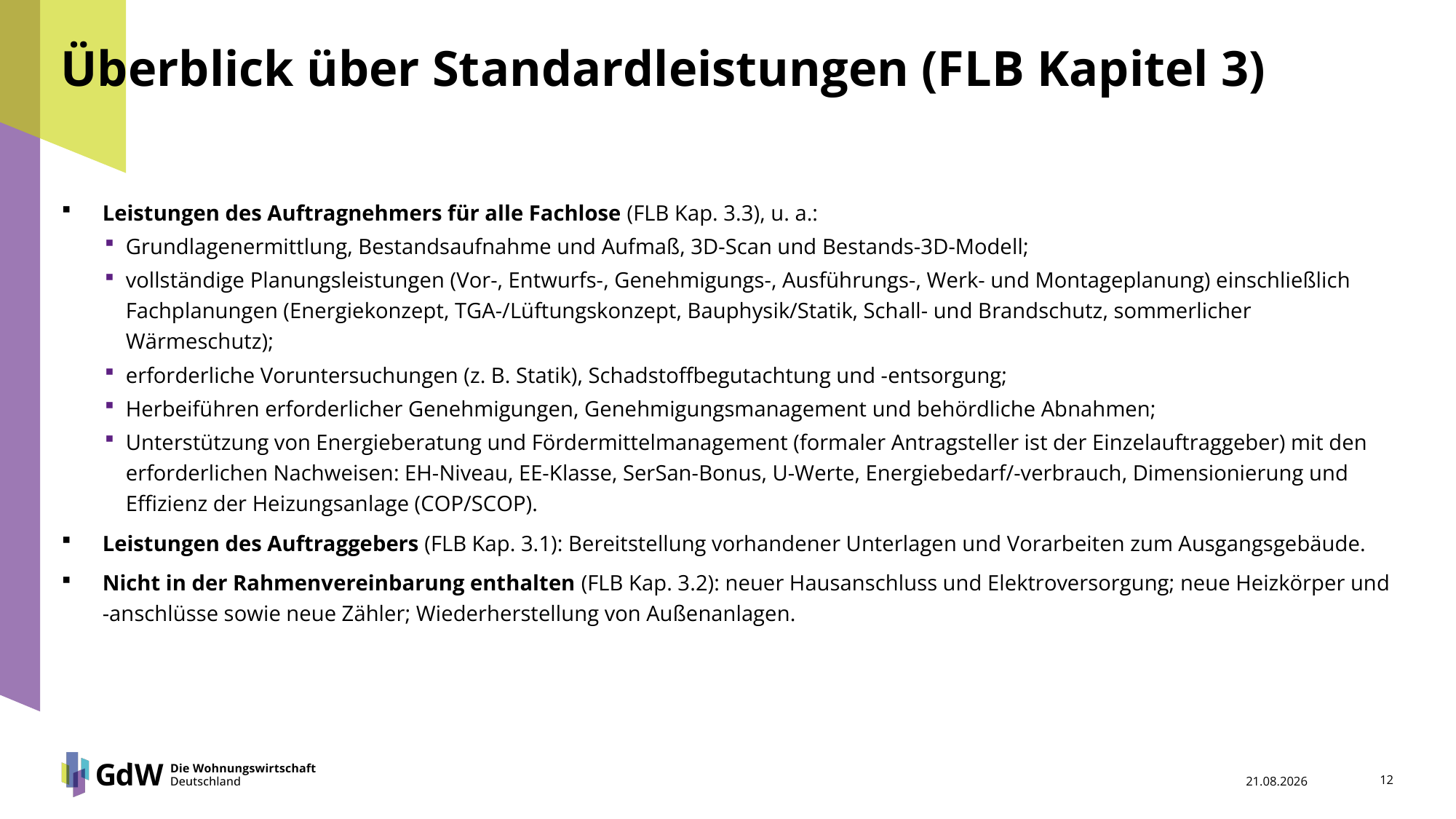

# Überblick über Standardleistungen (FLB Kapitel 3)
Leistungen des Auftragnehmers für alle Fachlose (FLB Kap. 3.3), u. a.:
Grundlagenermittlung, Bestandsaufnahme und Aufmaß, 3D-Scan und Bestands-3D-Modell;
vollständige Planungsleistungen (Vor-, Entwurfs-, Genehmigungs-, Ausführungs-, Werk- und Montageplanung) einschließlich Fachplanungen (Energiekonzept, TGA-/Lüftungskonzept, Bauphysik/Statik, Schall- und Brandschutz, sommerlicher Wärmeschutz);
erforderliche Voruntersuchungen (z. B. Statik), Schadstoffbegutachtung und -entsorgung;
Herbeiführen erforderlicher Genehmigungen, Genehmigungsmanagement und behördliche Abnahmen;
Unterstützung von Energieberatung und Fördermittelmanagement (formaler Antragsteller ist der Einzelauftraggeber) mit den erforderlichen Nachweisen: EH-Niveau, EE-Klasse, SerSan-Bonus, U-Werte, Energiebedarf/-verbrauch, Dimensionierung und Effizienz der Heizungsanlage (COP/SCOP).
Leistungen des Auftraggebers (FLB Kap. 3.1): Bereitstellung vorhandener Unterlagen und Vorarbeiten zum Ausgangsgebäude.
Nicht in der Rahmenvereinbarung enthalten (FLB Kap. 3.2): neuer Hausanschluss und Elektroversorgung; neue Heizkörper und -anschlüsse sowie neue Zähler; Wiederherstellung von Außenanlagen.
21.08.2026
12